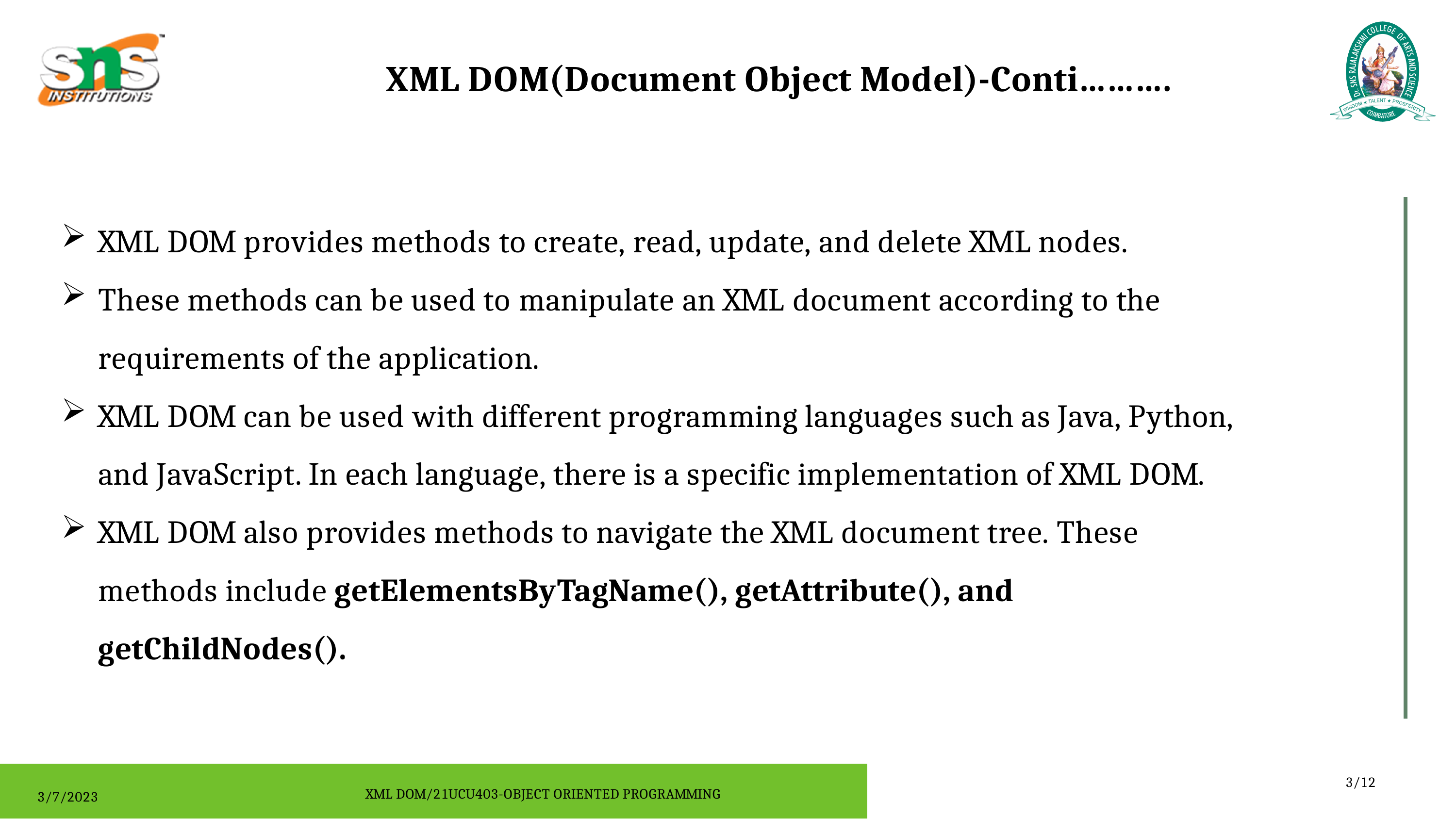

XML DOM(Document Object Model)-Conti……….
XML DOM provides methods to create, read, update, and delete XML nodes.
These methods can be used to manipulate an XML document according to the requirements of the application.
XML DOM can be used with different programming languages such as Java, Python, and JavaScript. In each language, there is a specific implementation of XML DOM.
XML DOM also provides methods to navigate the XML document tree. These methods include getElementsByTagName(), getAttribute(), and getChildNodes().

XML DOM/21UCU403-OBJECT ORIENTED PROGRAMMING
3/12
3/7/2023